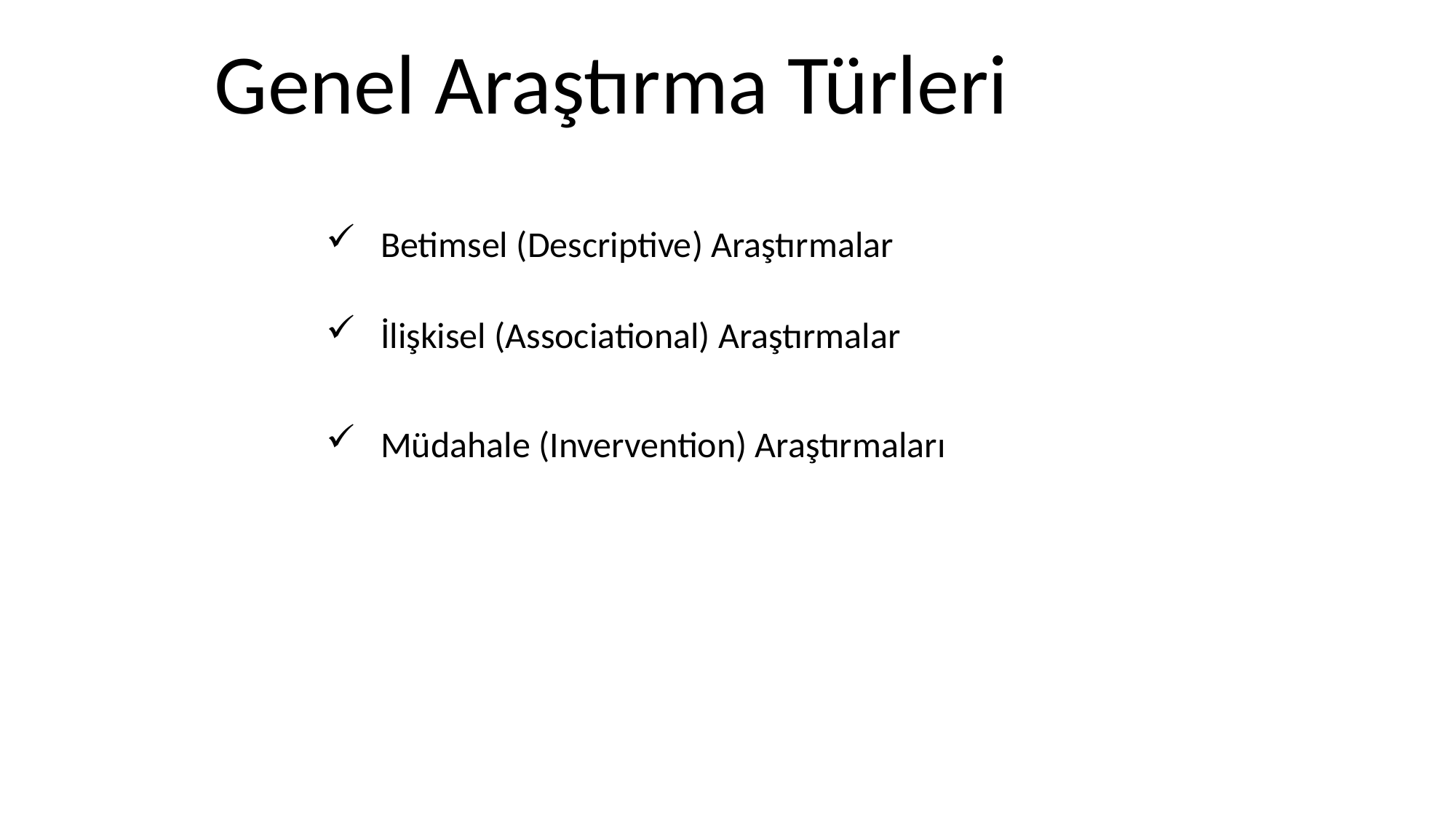

# Genel Araştırma Türleri
Betimsel (Descriptive) Araştırmalar

İlişkisel (Associational) Araştırmalar

Müdahale (Invervention) Araştırmaları